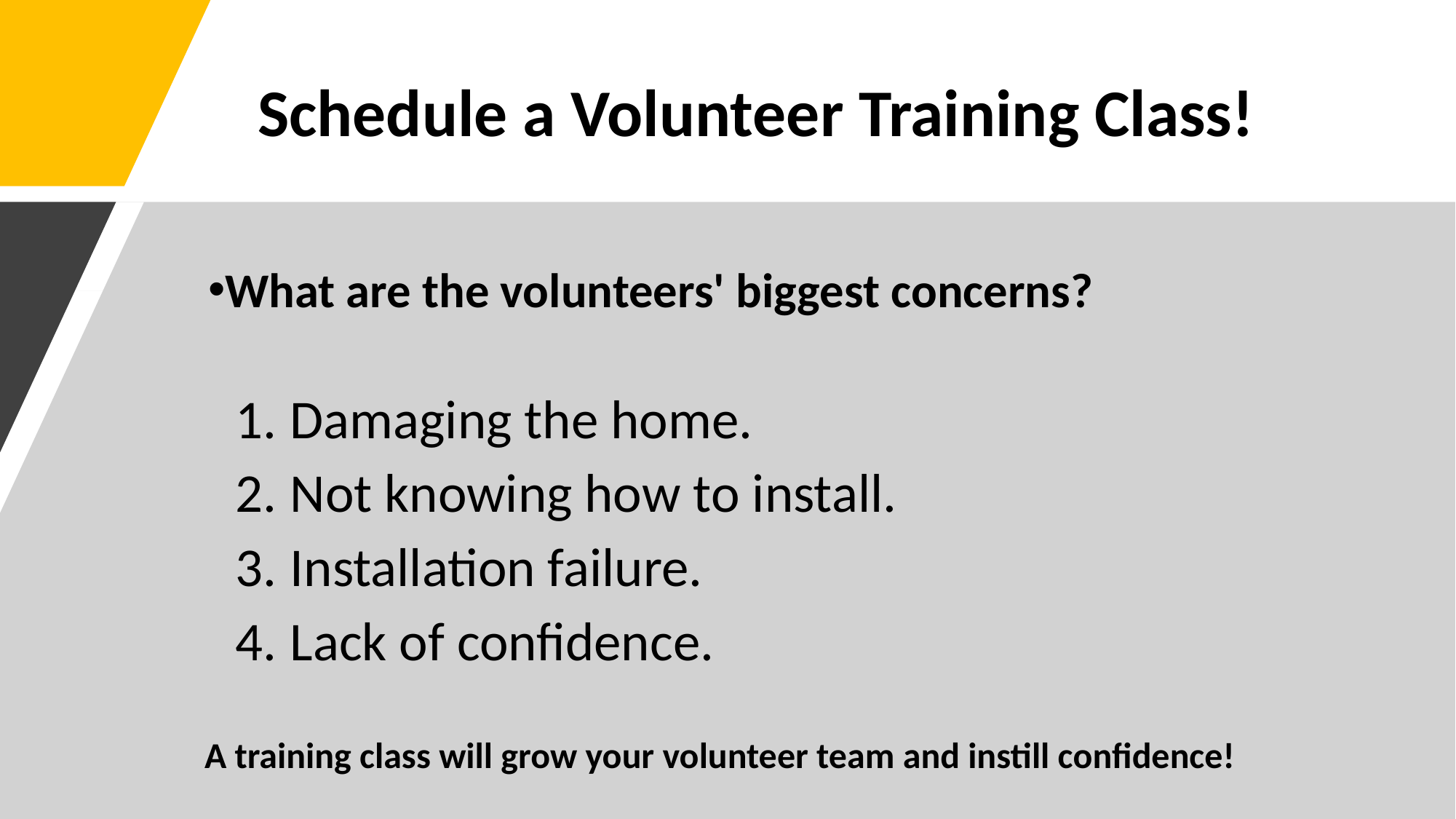

# Schedule a Volunteer Training Class!

What are the volunteers' biggest concerns?
Damaging the home.
Not knowing how to install.
Installation failure.
Lack of confidence.

A training class will grow your volunteer team and instill confidence!